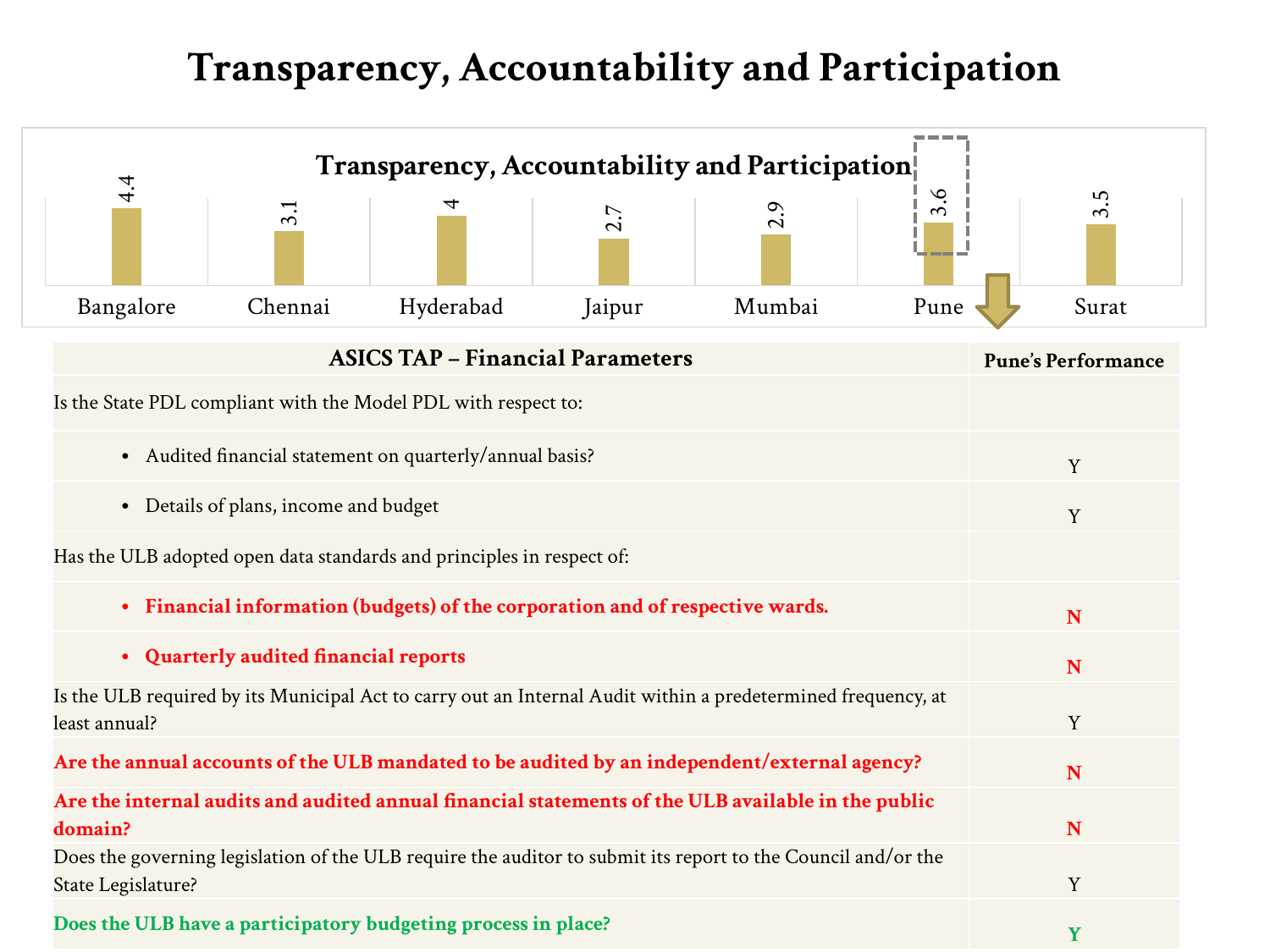

# Transparency, Accountability and Participation

### Chart: Transparency, Accountability and Participation

| Category | TAP |
|---|---|
| Bangalore | 4.4 |
| Chennai | 3.1 |
| Hyderabad | 4.0 |
| Jaipur | 2.7 |
| Mumbai | 2.9 |
| Pune | 3.6 |
| Surat | 3.5 |

| ASICS TAP – Financial Parameters | Pune’s Performance |
| --- | --- |
| Is the State PDL compliant with the Model PDL with respect to: |  |
| Audited financial statement on quarterly/annual basis? | Y |
| Details of plans, income and budget | Y |
| Has the ULB adopted open data standards and principles in respect of: |  |
| Financial information (budgets) of the corporation and of respective wards. | N |
| Quarterly audited financial reports | N |
| Is the ULB required by its Municipal Act to carry out an Internal Audit within a predetermined frequency, at least annual? | Y |
| Are the annual accounts of the ULB mandated to be audited by an independent/external agency? | N |
| Are the internal audits and audited annual financial statements of the ULB available in the public domain? | N |
| Does the governing legislation of the ULB require the auditor to submit its report to the Council and/or the State Legislature? | Y |
| Does the ULB have a participatory budgeting process in place? | Y |